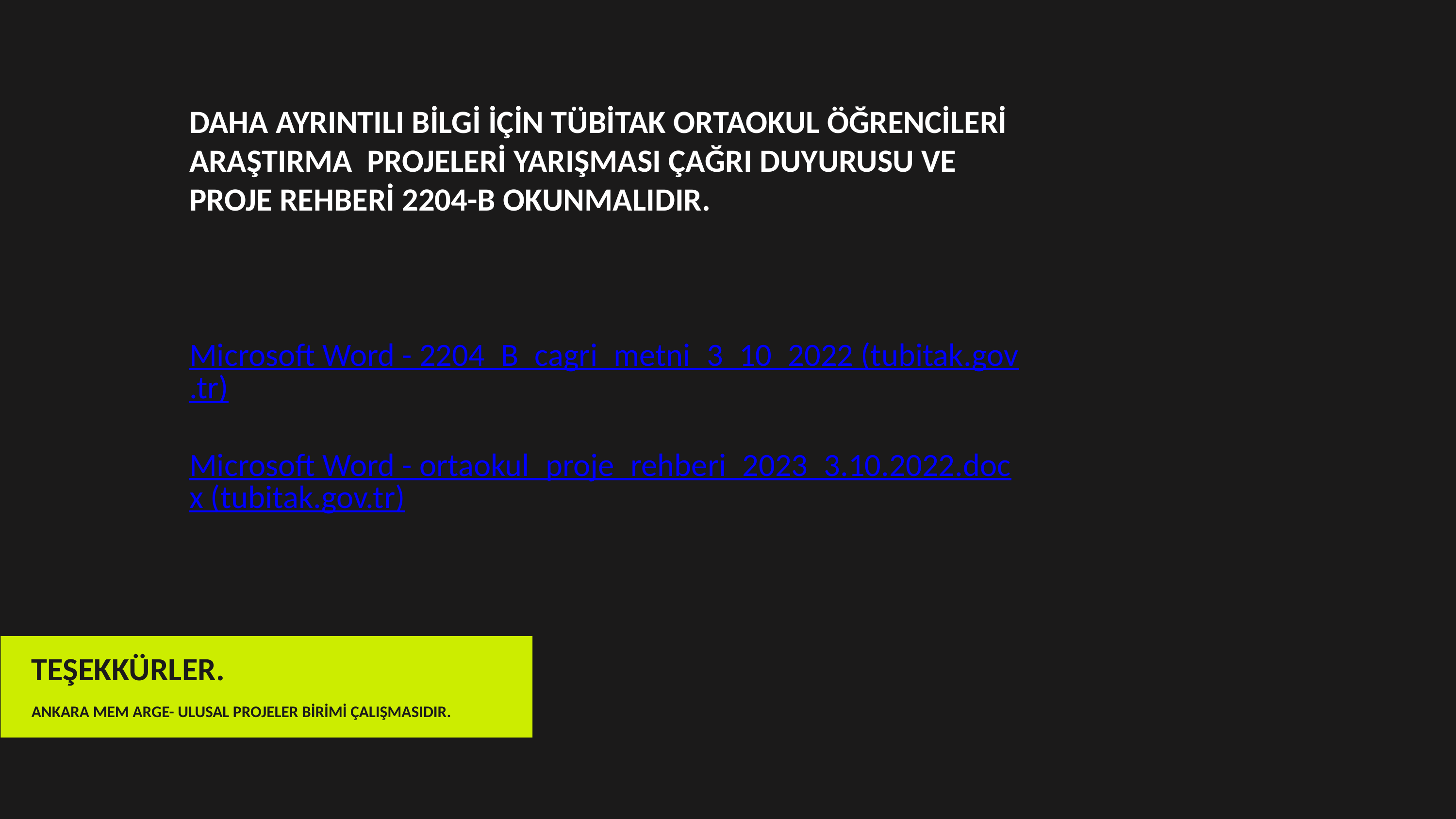

DAHA AYRINTILI BİLGİ İÇİN TÜBİTAK ORTAOKUL ÖĞRENCİLERİ ARAŞTIRMA  PROJELERİ YARIŞMASI ÇAĞRI DUYURUSU VE PROJE REHBERİ 2204-B OKUNMALIDIR.

Microsoft Word - 2204_B_cagri_metni_3_10_2022 (tubitak.gov.tr)

Microsoft Word - ortaokul_proje_rehberi_2023_3.10.2022.docx (tubitak.gov.tr)

TEŞEKKÜRLER.
ANKARA MEM ARGE- ULUSAL PROJELER BİRİMİ ÇALIŞMASIDIR.